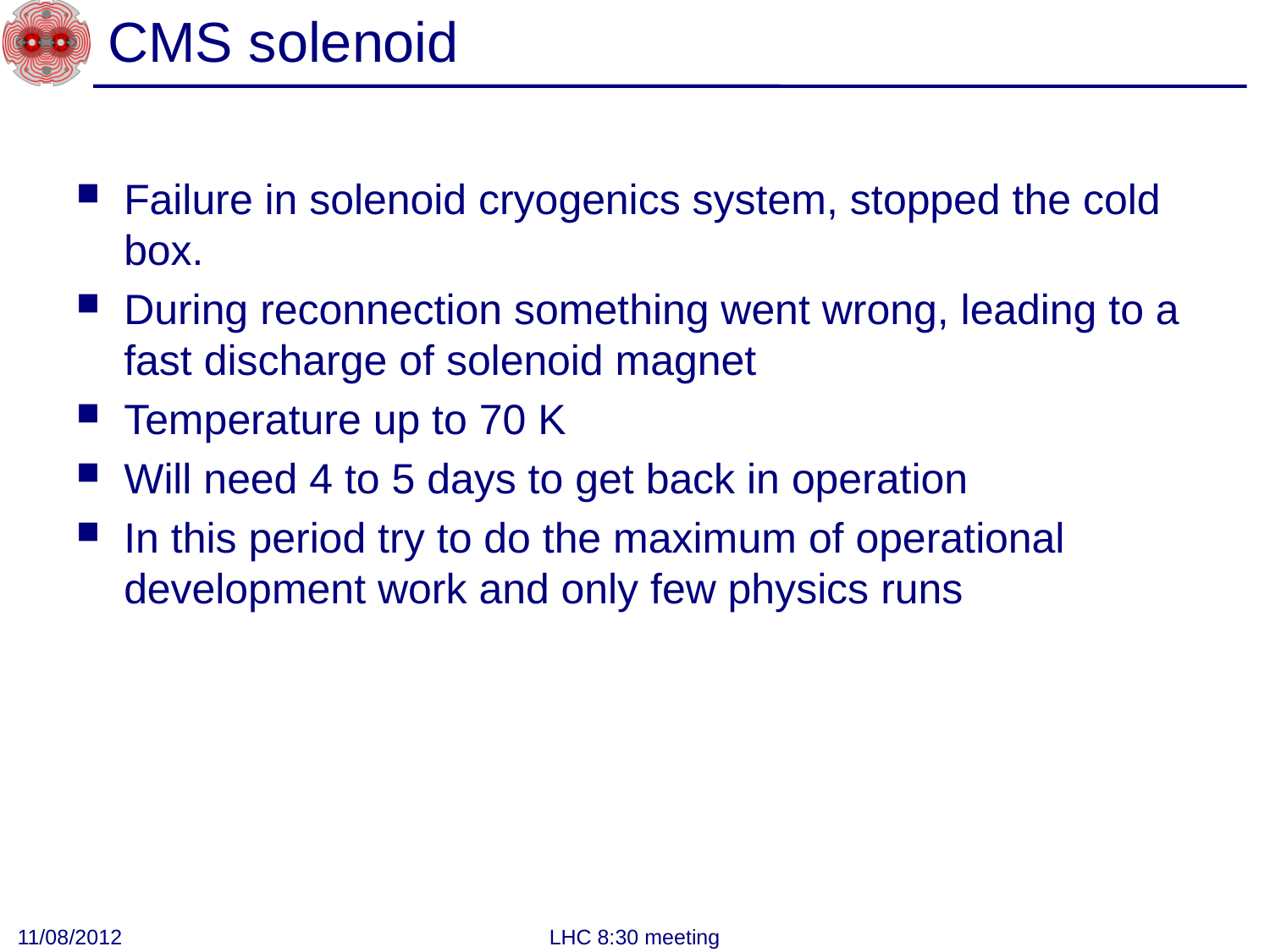

# CMS solenoid
Failure in solenoid cryogenics system, stopped the cold box.
During reconnection something went wrong, leading to a fast discharge of solenoid magnet
Temperature up to 70 K
Will need 4 to 5 days to get back in operation
In this period try to do the maximum of operational development work and only few physics runs
11/08/2012
LHC 8:30 meeting